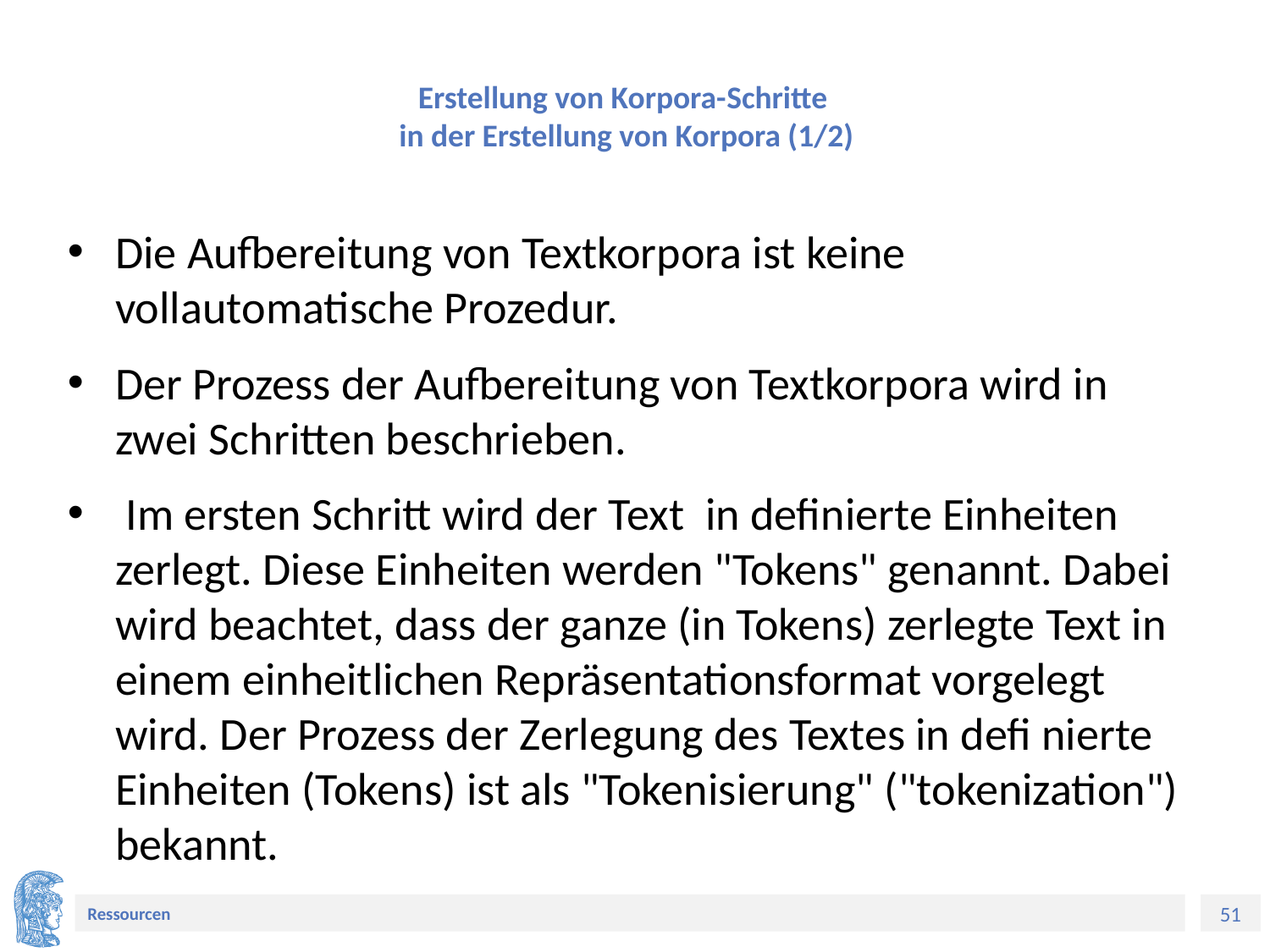

# Erstellung von Korpora-Schritte in der Erstellung von Korpora (1/2)
Die Aufbereitung von Textkorpora ist keine vollautomatische Prozedur.
Der Prozess der Aufbereitung von Textkorpora wird in zwei Schritten beschrieben.
 Im ersten Schritt wird der Text  in definierte Einheiten zerlegt. Diese Einheiten werden "Tokens" genannt. Dabei wird beachtet, dass der ganze (in Tokens) zerlegte Text in einem einheitlichen Repräsentationsformat vorgelegt wird. Der Prozess der Zerlegung des Textes in defi nierte Einheiten (Tokens) ist als "Tokenisierung" ("tokenization") bekannt.